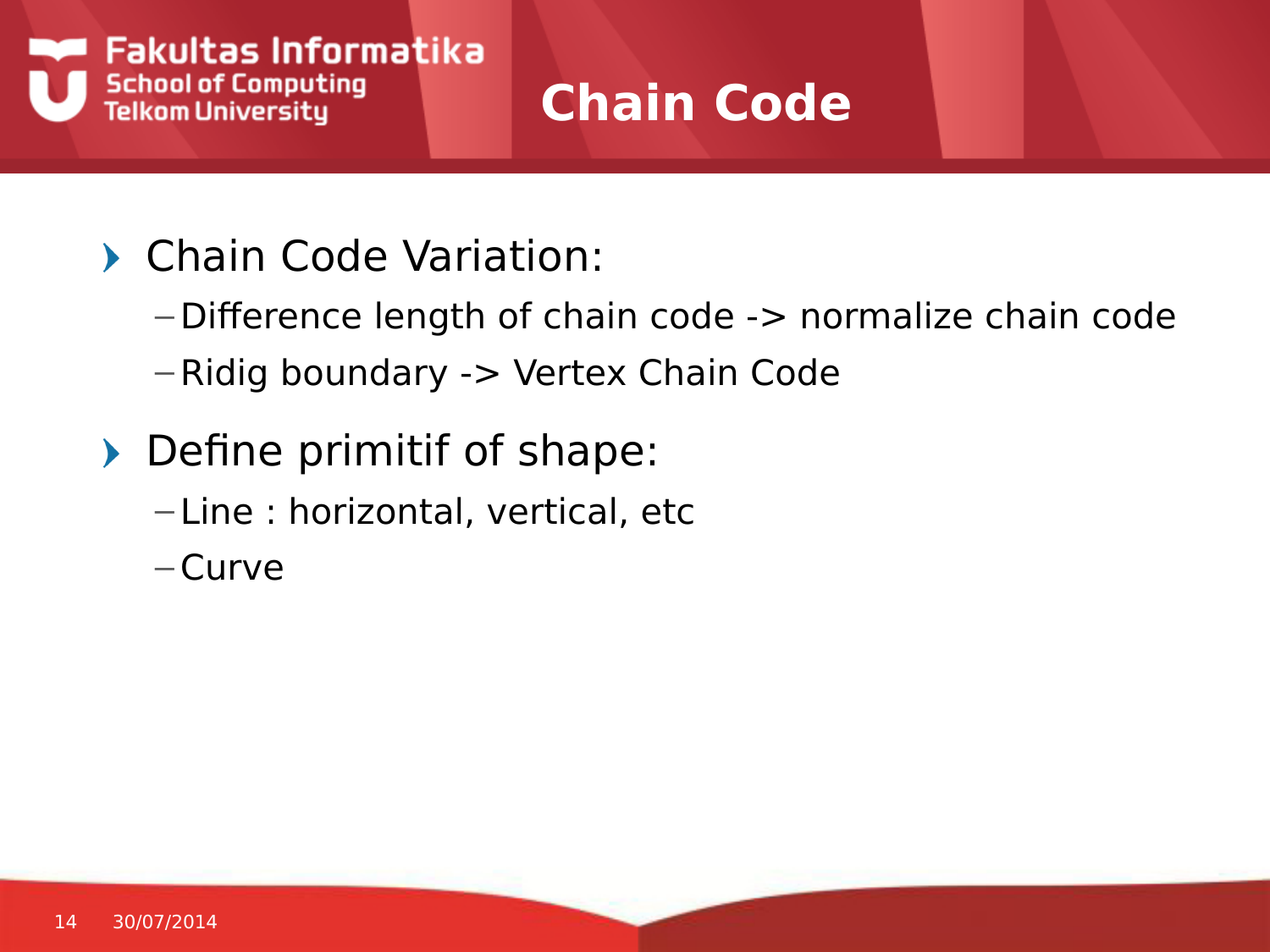

# Chain Code
Chain Code Variation:
Difference length of chain code -> normalize chain code
Ridig boundary -> Vertex Chain Code
Define primitif of shape:
Line : horizontal, vertical, etc
Curve
14
30/07/2014